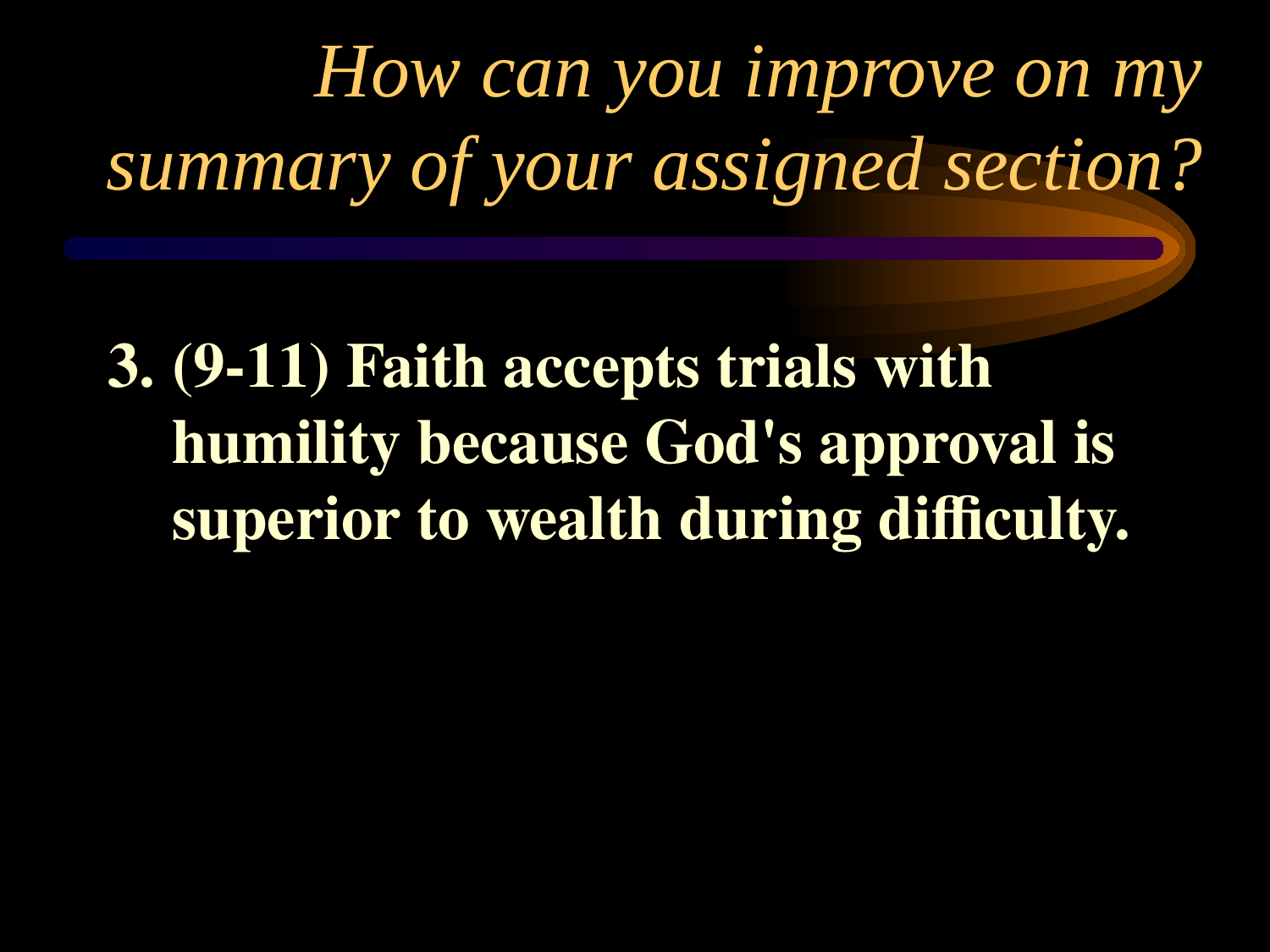

# How can you improve on my summary of your assigned section?
3.	(9-11) Faith accepts trials with humility because God's approval is superior to wealth during difficulty.